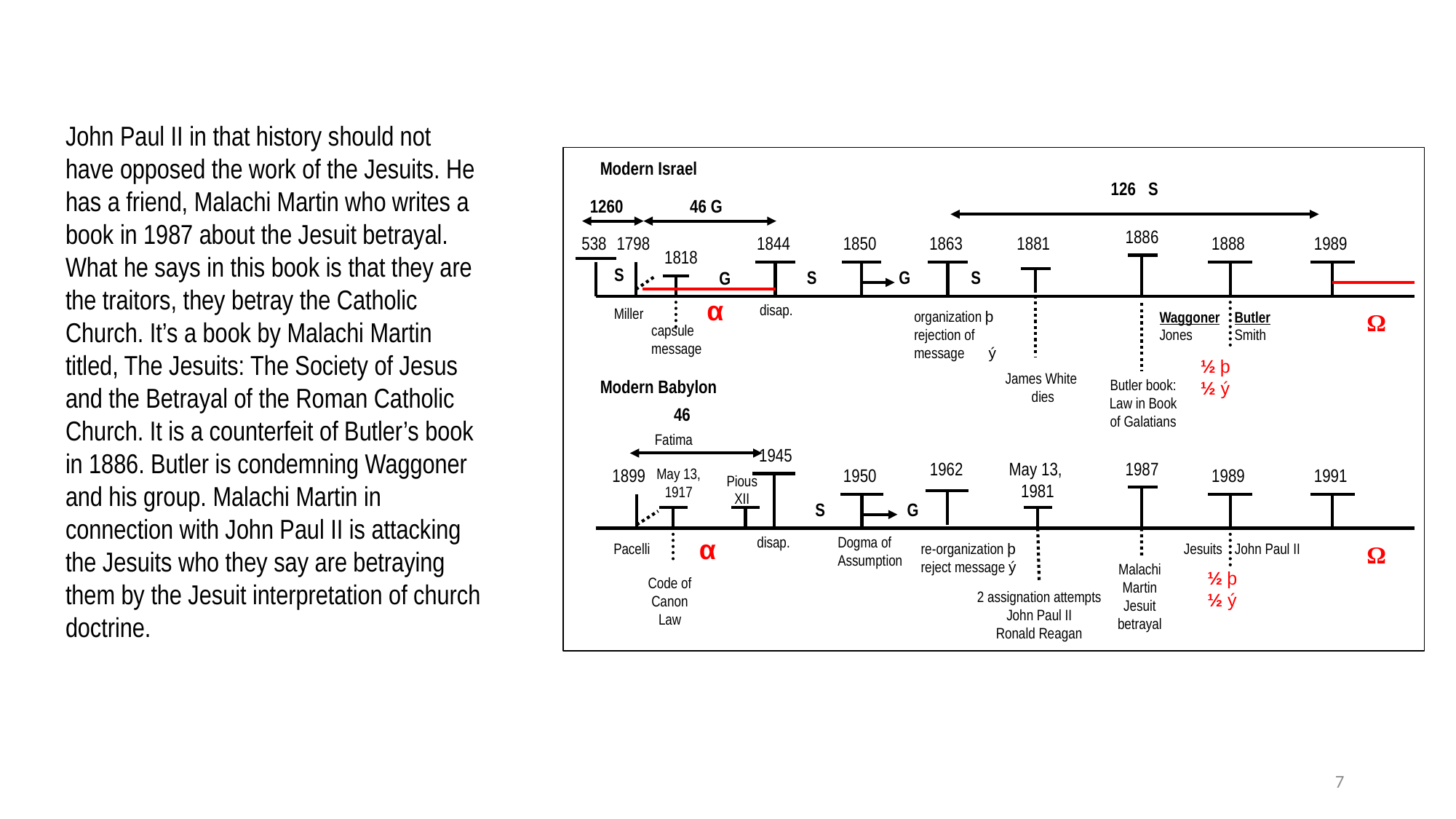

John Paul II in that history should not have opposed the work of the Jesuits. He has a friend, Malachi Martin who writes a book in 1987 about the Jesuit betrayal. What he says in this book is that they are the traitors, they betray the Catholic Church. It’s a book by Malachi Martin titled, The Jesuits: The Society of Jesus and the Betrayal of the Roman Catholic Church. It is a counterfeit of Butler’s book in 1886. Butler is condemning Waggoner and his group. Malachi Martin in connection with John Paul II is attacking the Jesuits who they say are betraying them by the Jesuit interpretation of church doctrine.

Modern Israel

126   S
1260                46 G

1886
538
1798
1844
1850
1863
1881
1888
1989
1818

S

G

S

G

S

α

disap.

Miller
organization þ
rejection of  message       ý

Waggoner
Jones
Butler
Smith
Ω
capsule message
½ þ
½ ý
James White
dies
Modern Babylon
Butler book:
Law in Book of Galatians
46
Fatima
1945

1962
May 13,
1981
1987
1899
May 13,
1917
1950
1989
1991
Pious XII

S

G

α
disap.
Dogma of Assumption

Pacelli
re-organization þ
reject message ý
Jesuits
John Paul II
Ω
Malachi Martin
Jesuit betrayal
½ þ
½ ý
Code of Canon Law
2 assignation attempts
John Paul II
Ronald Reagan
7